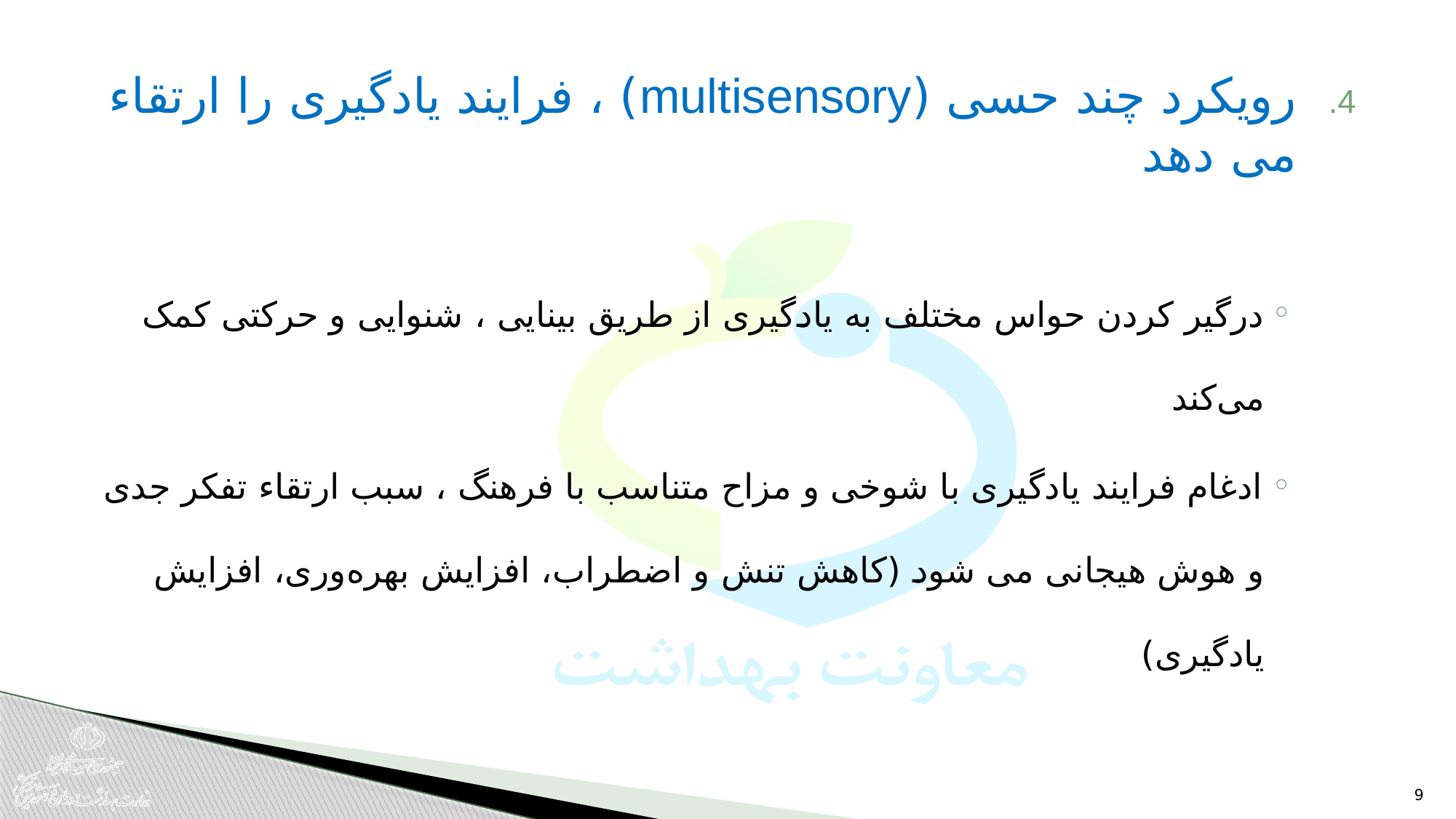

رویکرد چند حسی (multisensory) ، فرایند یادگیری را ارتقاء می دهد

درگیر کردن حواس مختلف به یادگیری از طریق بینایی ، شنوایی و حرکتی کمک می‌کند
ادغام فرایند یادگیری با شوخی و مزاح متناسب با فرهنگ ، سبب ارتقاء تفکر جدی و هوش هیجانی می شود (کاهش تنش و اضطراب، افزایش بهره‌وری، افزایش یادگیری)
9